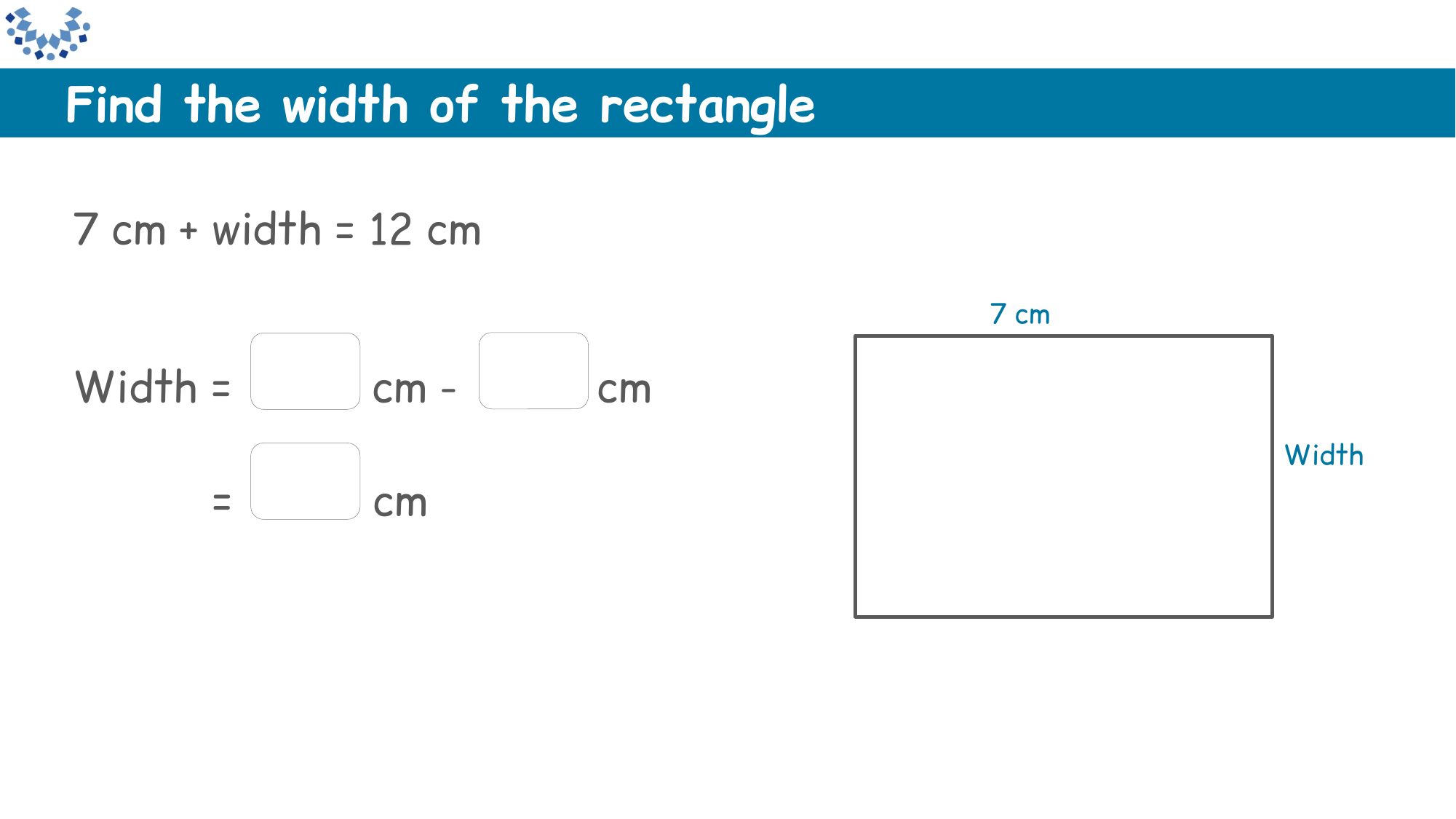

Find the width of the rectangle
7 cm + width = 12 cm
7 cm

Width
Width =           cm -           cm
	             =           cm
7
12
5